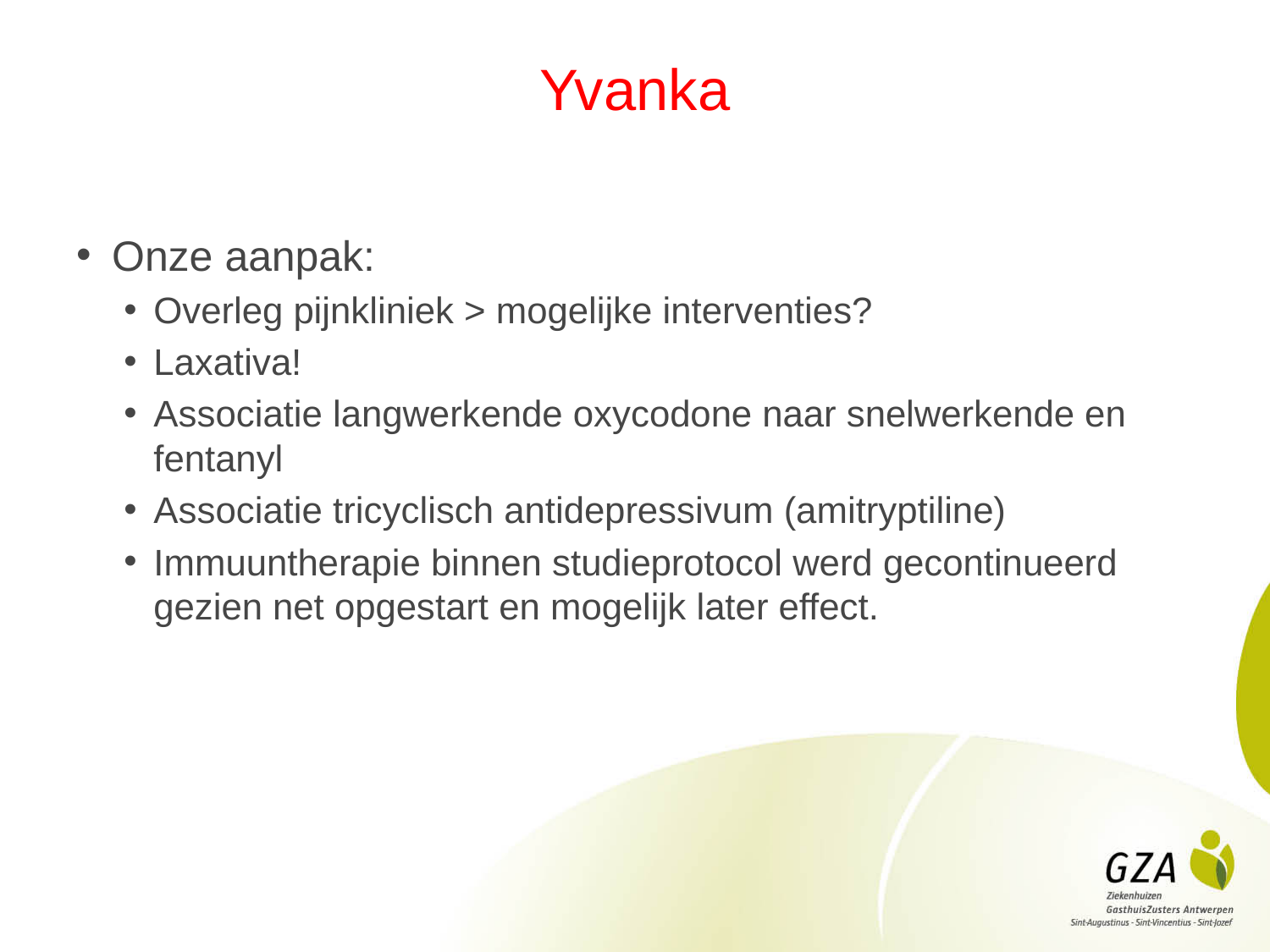

# Yvanka
Onze aanpak:
Overleg pijnkliniek > mogelijke interventies?
Laxativa!
Associatie langwerkende oxycodone naar snelwerkende en fentanyl
Associatie tricyclisch antidepressivum (amitryptiline)
Immuuntherapie binnen studieprotocol werd gecontinueerd gezien net opgestart en mogelijk later effect.